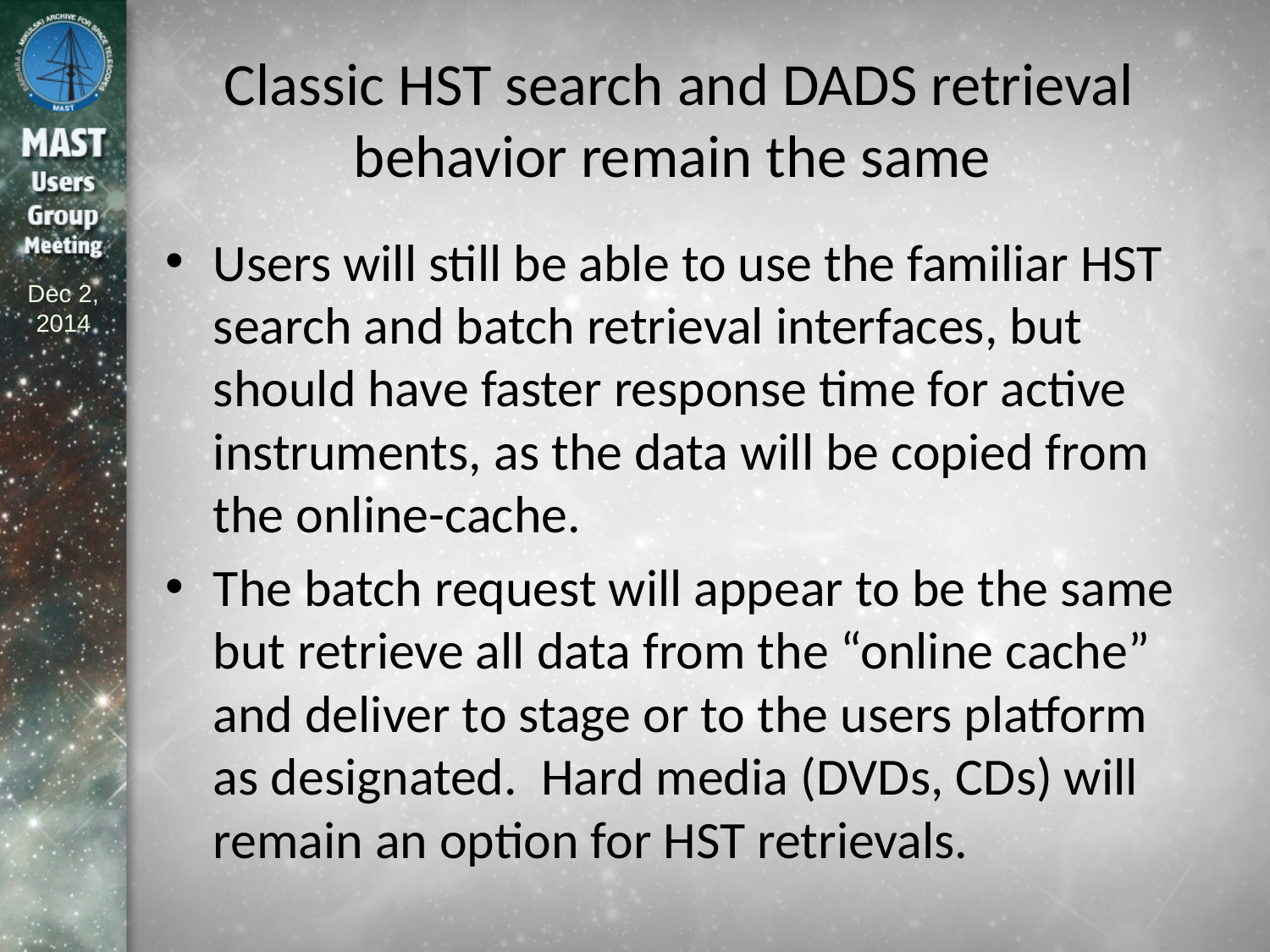

# Classic HST search and DADS retrieval behavior remain the same
Users will still be able to use the familiar HST search and batch retrieval interfaces, but should have faster response time for active instruments, as the data will be copied from the online-cache.
The batch request will appear to be the same but retrieve all data from the “online cache” and deliver to stage or to the users platform as designated.  Hard media (DVDs, CDs) will remain an option for HST retrievals.